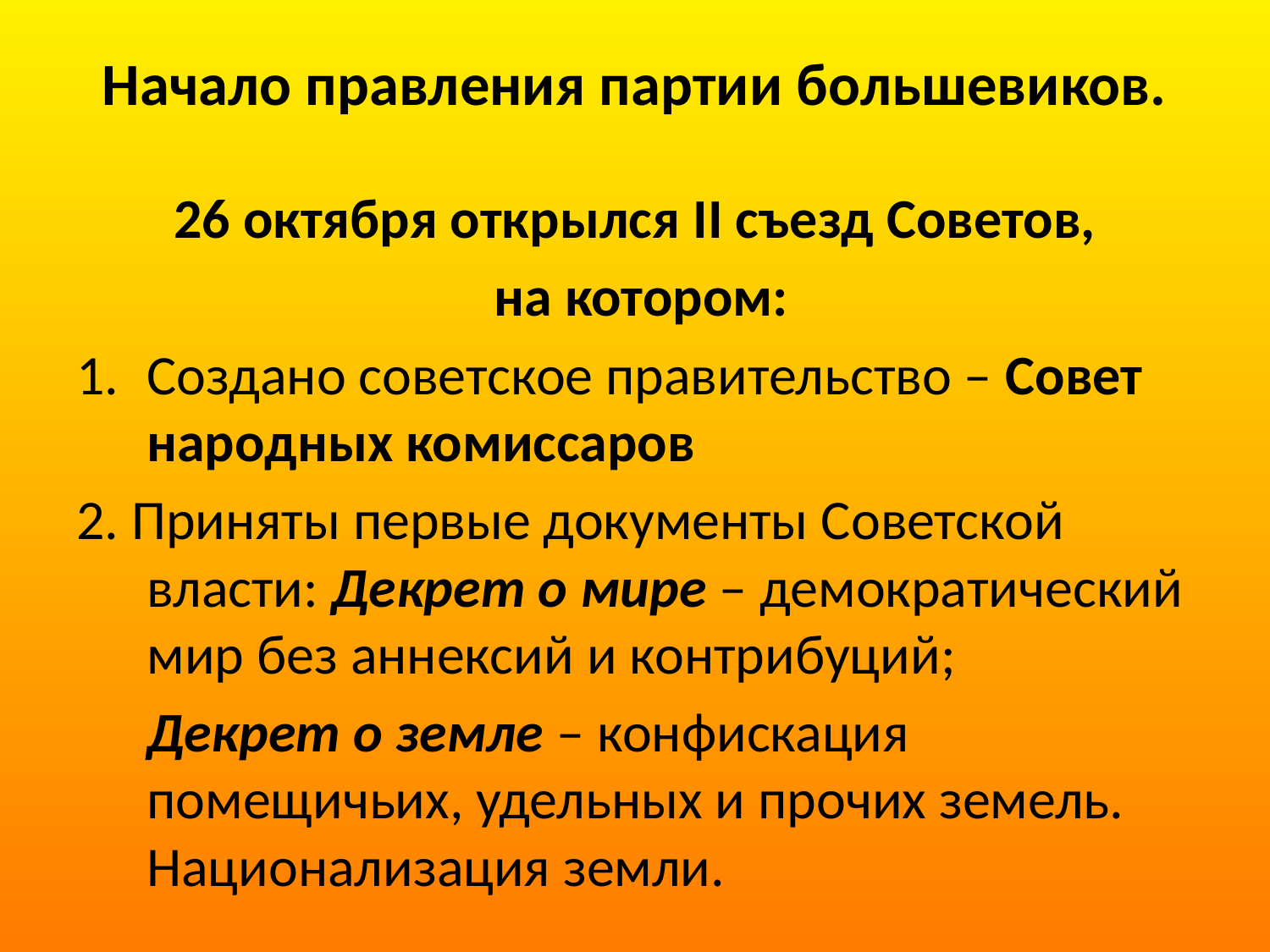

# Начало правления партии большевиков.
26 октября открылся II съезд Советов,
 на котором:
Создано советское правительство – Совет народных комиссаров
2. Приняты первые документы Советской власти: Декрет о мире – демократический мир без аннексий и контрибуций;
	Декрет о земле – конфискация помещичьих, удельных и прочих земель. Национализация земли.